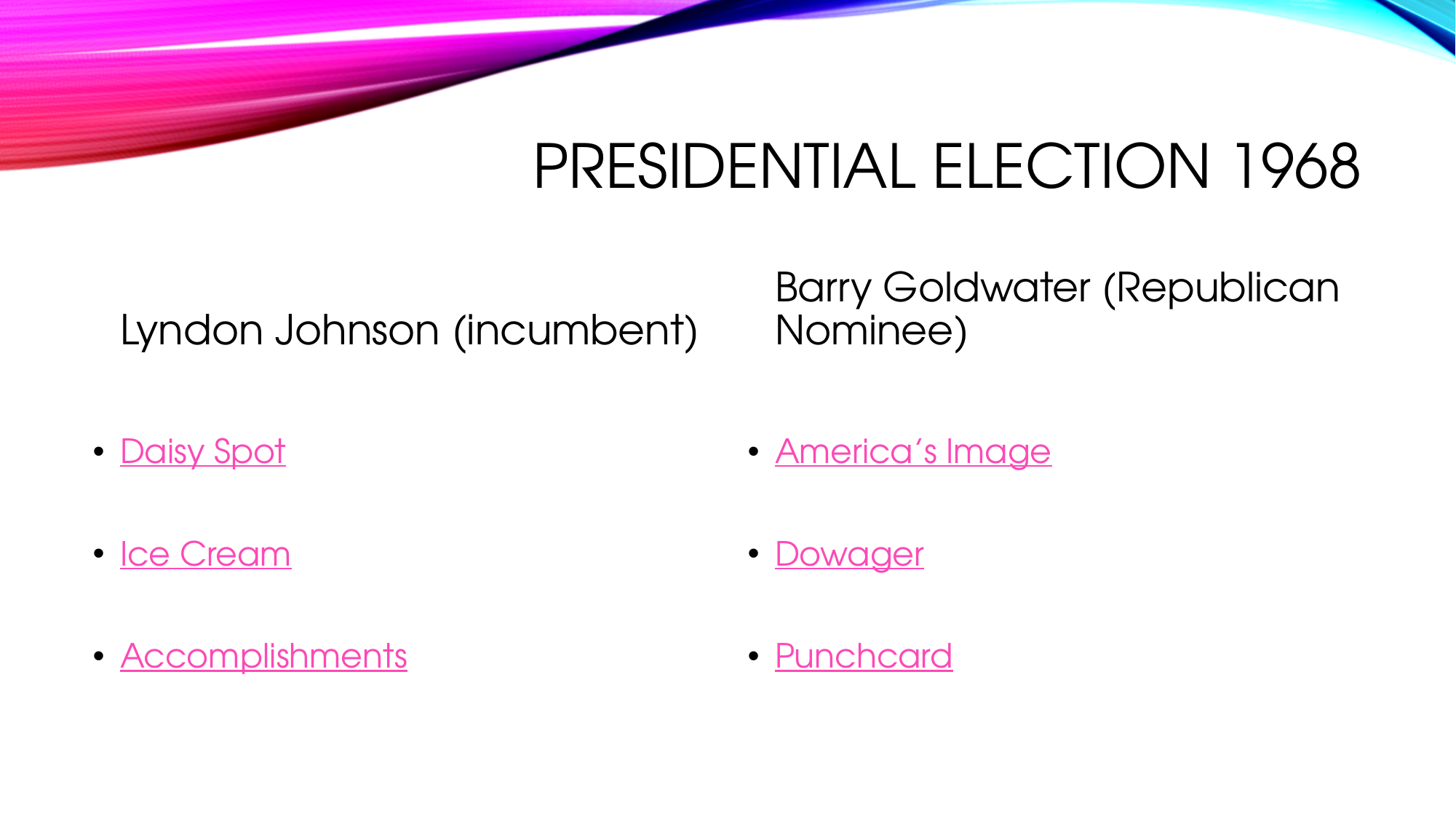

# Presidential Election 1968
Lyndon Johnson (incumbent)
Barry Goldwater (Republican Nominee)

Daisy Spot

Ice Cream

Accomplishments

America’s Image

Dowager

Punchcard